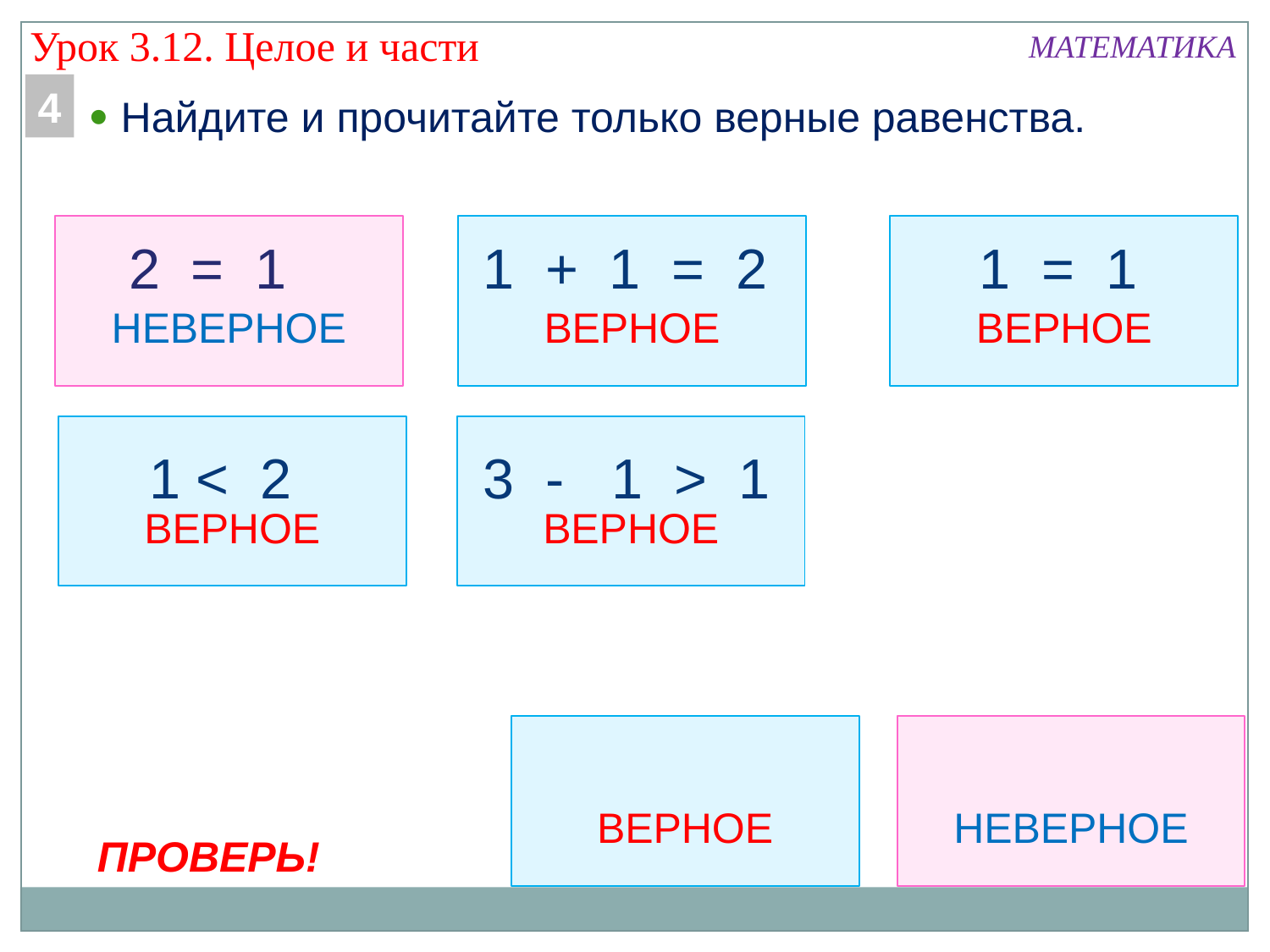

Урок 3.12. Целое и части
МАТЕМАТИКА
4
 • Найдите и прочитайте только верные равенства.

НЕВЕРНОЕ

ВЕРНОЕ

ВЕРНОЕ
  2  =  1
 1  +  1  =  2
  1  =  1

ВЕРНОЕ

ВЕРНОЕ
   1 <  2
 3  -   1  >  1

ВЕРНОЕ

НЕВЕРНОЕ
ПРОВЕРЬ!